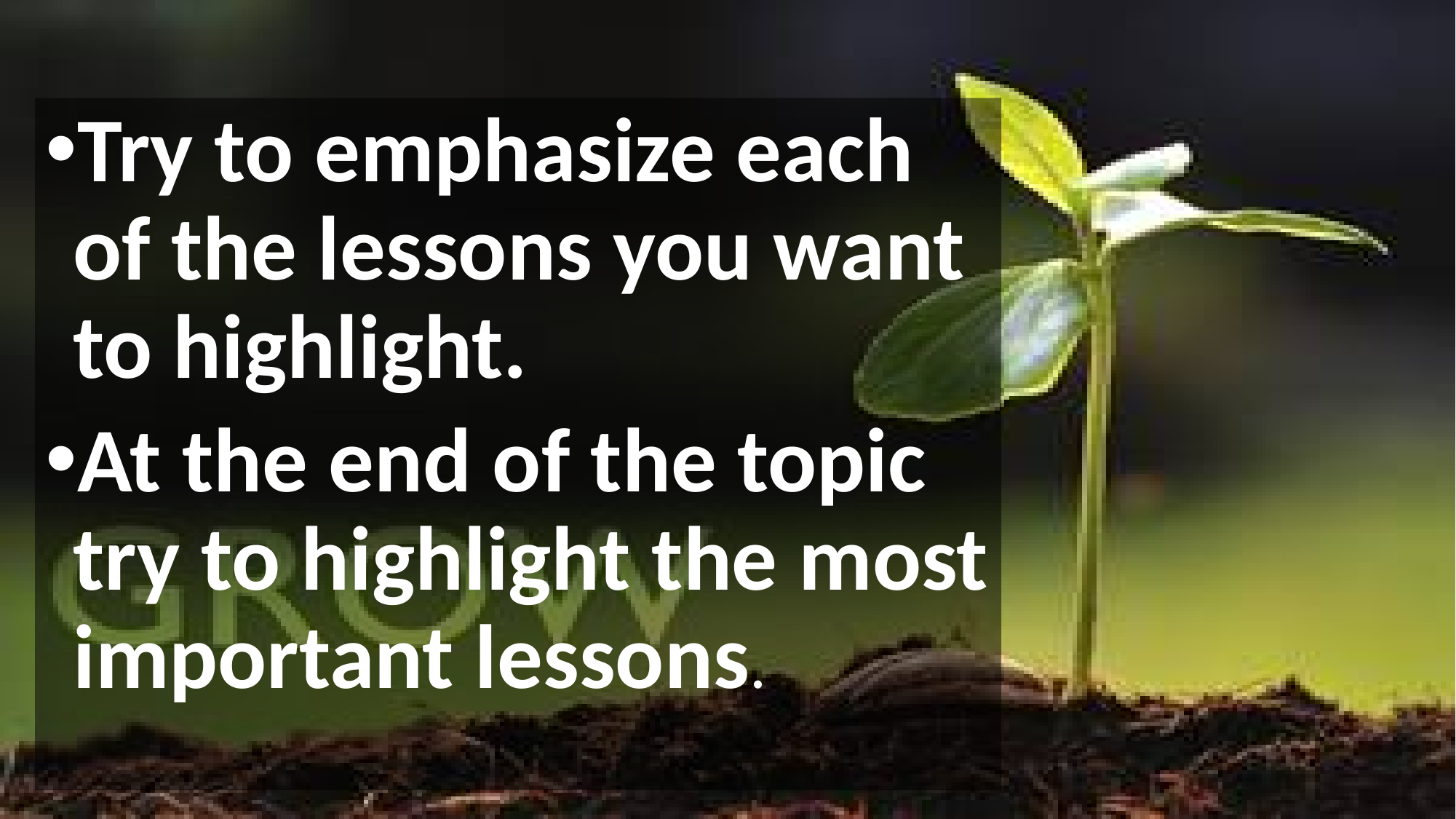

#
Try to emphasize each of the lessons you want to highlight.
At the end of the topic try to highlight the most important lessons.